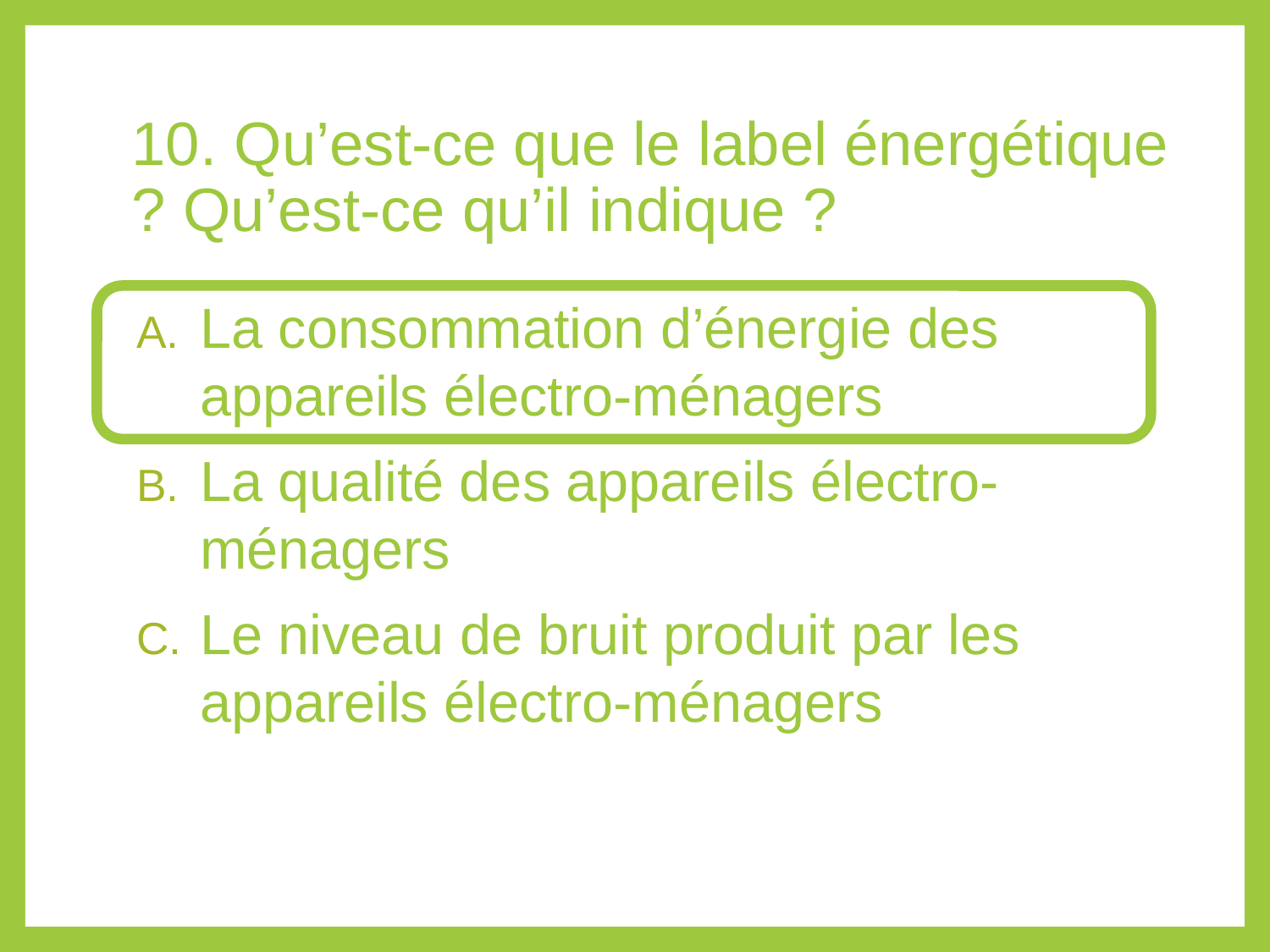

# 10. Qu’est-ce que le label énergétique ? Qu’est-ce qu’il indique ?

La consommation d’énergie des appareils électro-ménagers
La qualité des appareils électro-ménagers
Le niveau de bruit produit par les appareils électro-ménagers